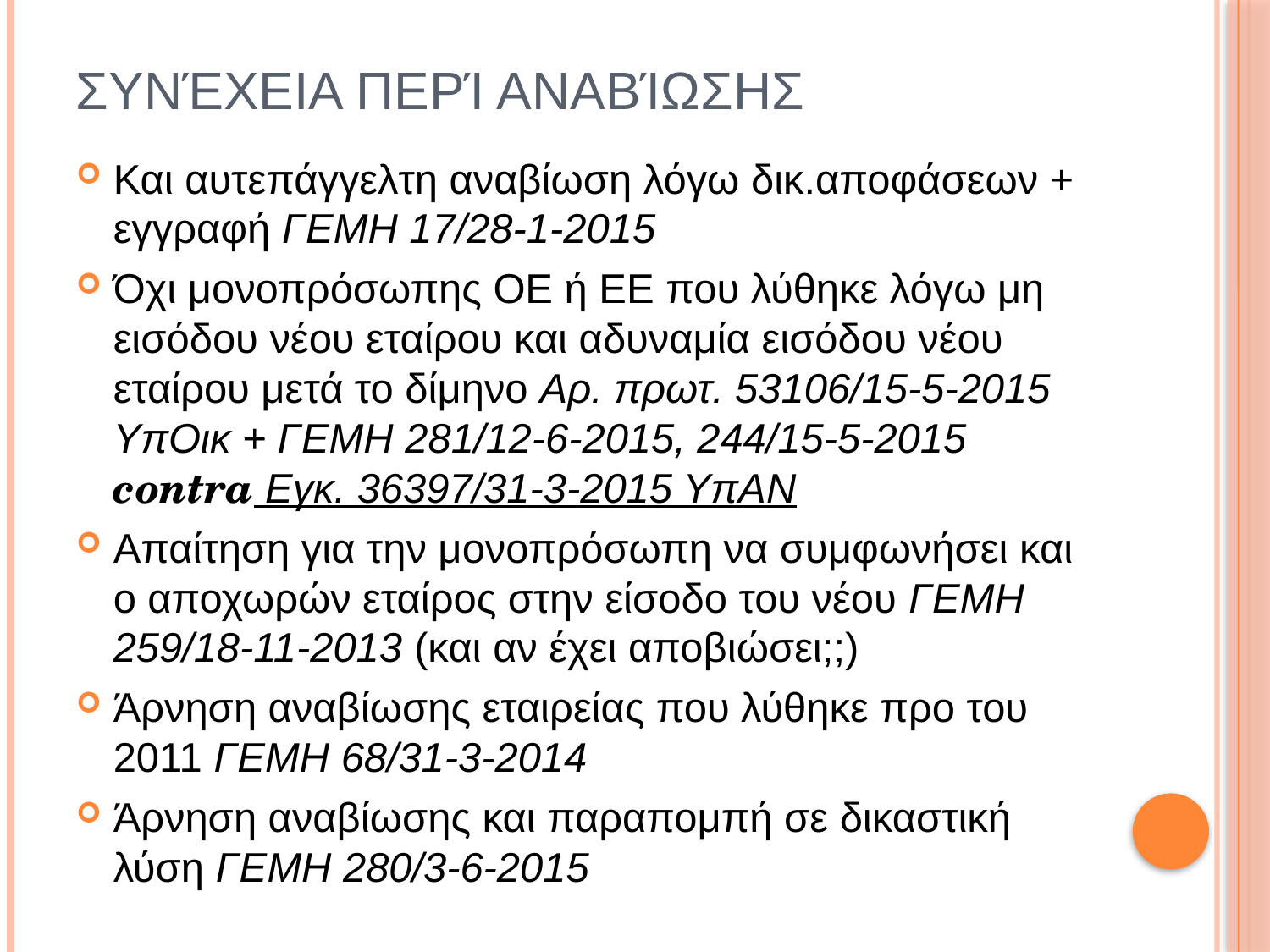

# Συνέχεια περί αναβίωσησ
Και αυτεπάγγελτη αναβίωση λόγω δικ.αποφάσεων + εγγραφή ΓΕΜΗ 17/28-1-2015
Όχι μονοπρόσωπης ΟΕ ή ΕΕ που λύθηκε λόγω μη εισόδου νέου εταίρου και αδυναμία εισόδου νέου εταίρου μετά το δίμηνο Αρ. πρωτ. 53106/15-5-2015 ΥπΟικ + ΓΕΜΗ 281/12-6-2015, 244/15-5-2015 contra Εγκ. 36397/31-3-2015 ΥπΑΝ
Απαίτηση για την μονοπρόσωπη να συμφωνήσει και ο αποχωρών εταίρος στην είσοδο του νέου ΓΕΜΗ 259/18-11-2013 (και αν έχει αποβιώσει;;)
Άρνηση αναβίωσης εταιρείας που λύθηκε προ του 2011 ΓΕΜΗ 68/31-3-2014
Άρνηση αναβίωσης και παραπομπή σε δικαστική λύση ΓΕΜΗ 280/3-6-2015